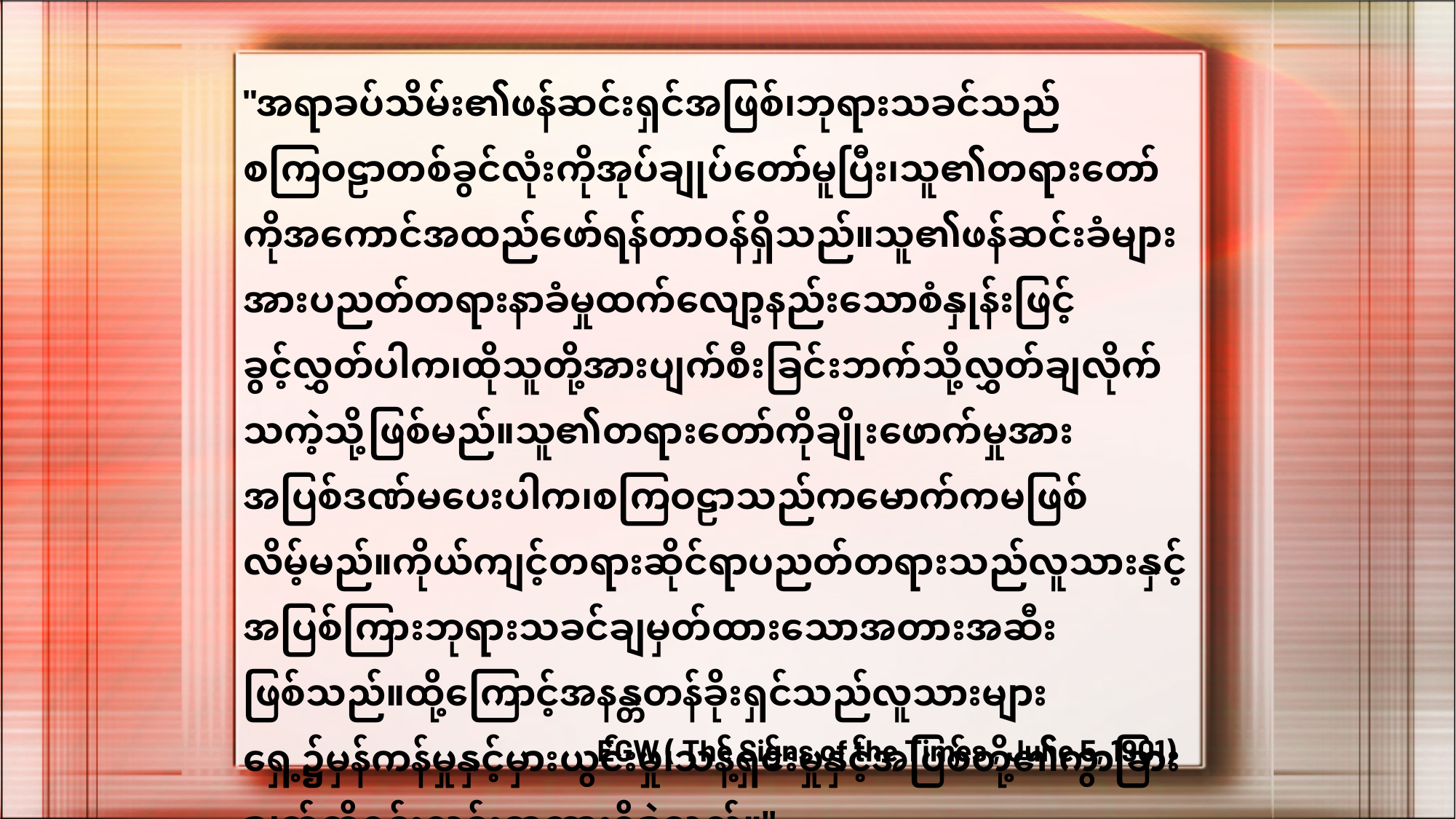

"အရာခပ်သိမ်း၏ဖန်ဆင်းရှင်အဖြစ်၊ဘုရားသခင်သည်စကြဝဠာတစ်ခွင်လုံးကိုအုပ်ချုပ်တော်မူပြီး၊သူ၏တရားတော်ကိုအကောင်အထည်ဖော်ရန်တာဝန်ရှိသည်။သူ၏ဖန်ဆင်းခံများအားပညတ်တရားနာခံမှုထက်လျော့နည်းသောစံနှုန်းဖြင့်ခွင့်လွှတ်ပါက၊ထိုသူတို့အားပျက်စီးခြင်းဘက်သို့လွှတ်ချလိုက်သကဲ့သို့ဖြစ်မည်။သူ၏တရားတော်ကိုချိုးဖောက်မှုအားအပြစ်ဒဏ်မပေးပါက၊စကြဝဠာသည်ကမောက်ကမဖြစ်လိမ့်မည်။ကိုယ်ကျင့်တရားဆိုင်ရာပညတ်တရားသည်လူသားနှင့်အပြစ်ကြားဘုရားသခင်ချမှတ်ထားသောအတားအဆီးဖြစ်သည်။ထို့ကြောင့်အနန္တတန်ခိုးရှင်သည်လူသားများရှေ့၌မှန်ကန်မှုနှင့်မှားယွင်းမှု၊သန့်ရှင်းမှုနှင့်အပြစ်တို့၏ကွာခြားချက်ကိုရှင်းလင်းစွာထားရှိခဲ့သည်။"
EGW ( The Signs of the Times , June 5, 1901)